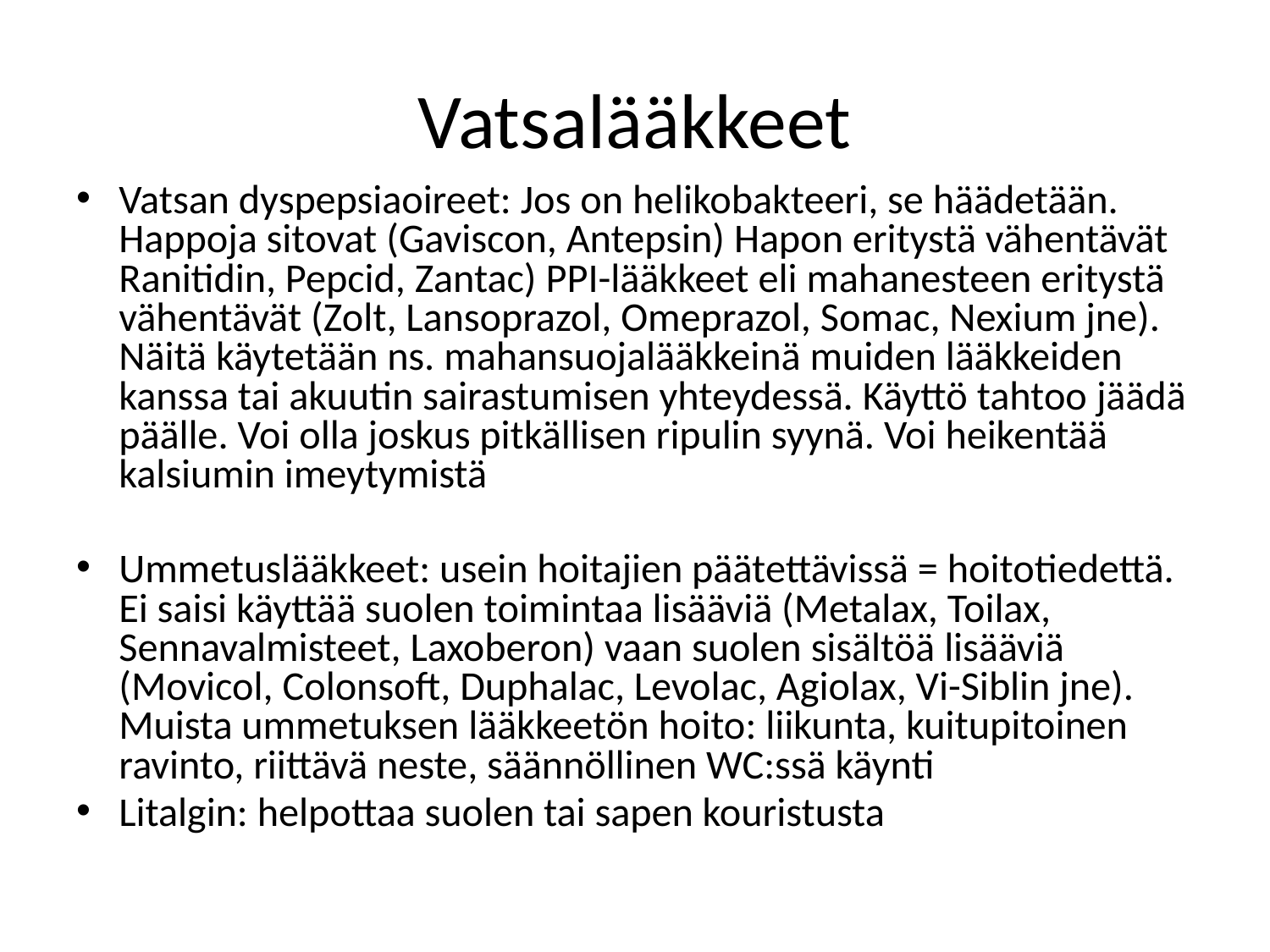

# Vatsalääkkeet
Vatsan dyspepsiaoireet: Jos on helikobakteeri, se häädetään. Happoja sitovat (Gaviscon, Antepsin) Hapon eritystä vähentävät Ranitidin, Pepcid, Zantac) PPI-lääkkeet eli mahanesteen eritystä vähentävät (Zolt, Lansoprazol, Omeprazol, Somac, Nexium jne). Näitä käytetään ns. mahansuojalääkkeinä muiden lääkkeiden kanssa tai akuutin sairastumisen yhteydessä. Käyttö tahtoo jäädä päälle. Voi olla joskus pitkällisen ripulin syynä. Voi heikentää kalsiumin imeytymistä

Ummetuslääkkeet: usein hoitajien päätettävissä = hoitotiedettä. Ei saisi käyttää suolen toimintaa lisääviä (Metalax, Toilax, Sennavalmisteet, Laxoberon) vaan suolen sisältöä lisääviä (Movicol, Colonsoft, Duphalac, Levolac, Agiolax, Vi-Siblin jne). Muista ummetuksen lääkkeetön hoito: liikunta, kuitupitoinen ravinto, riittävä neste, säännöllinen WC:ssä käynti
Litalgin: helpottaa suolen tai sapen kouristusta